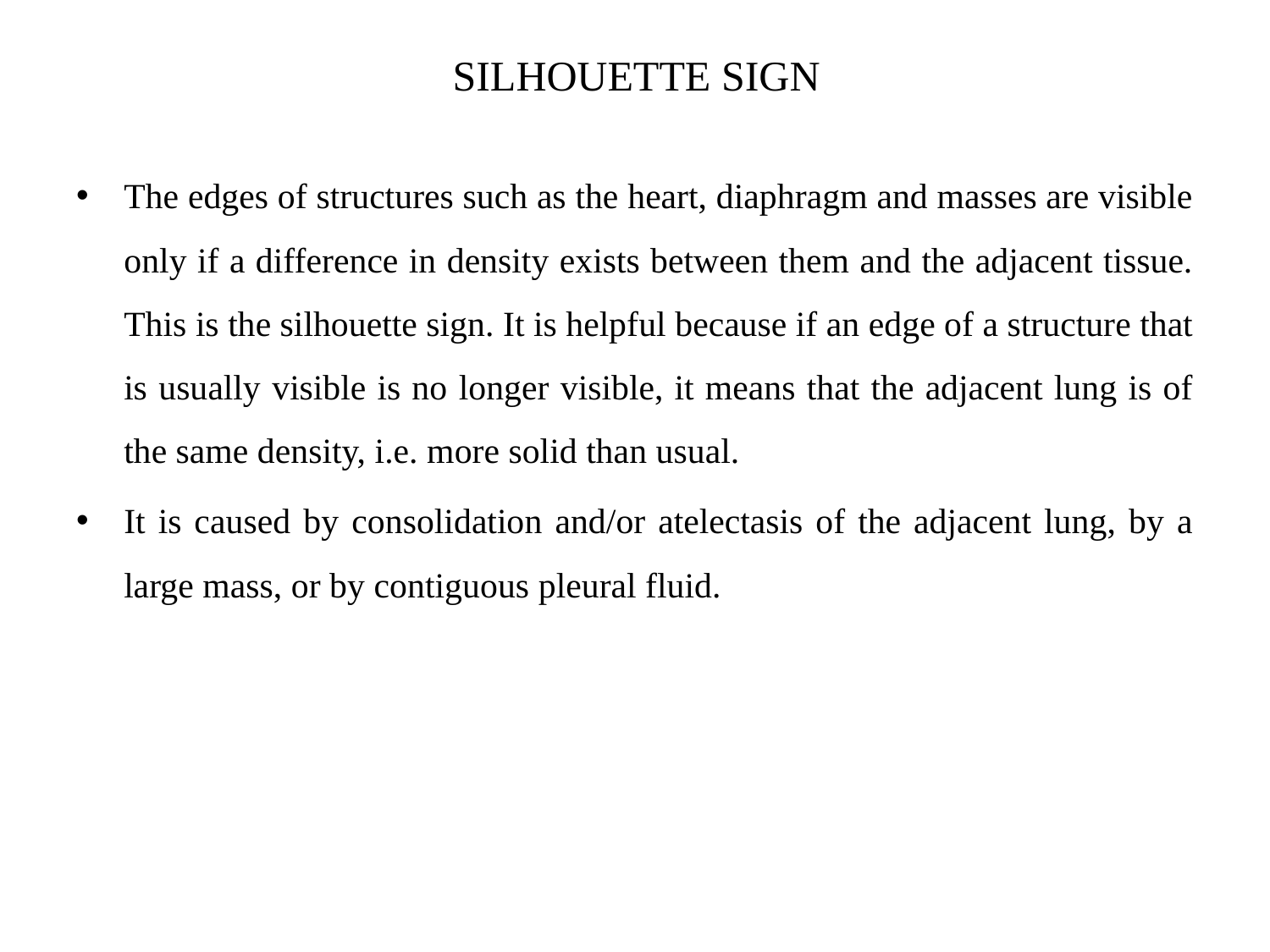

# SILHOUETTE SIGN
The edges of structures such as the heart, diaphragm and masses are visible only if a difference in density exists between them and the adjacent tissue. This is the silhouette sign. It is helpful because if an edge of a structure that is usually visible is no longer visible, it means that the adjacent lung is of the same density, i.e. more solid than usual.
It is caused by consolidation and/or atelectasis of the adjacent lung, by a large mass, or by contiguous pleural fluid.